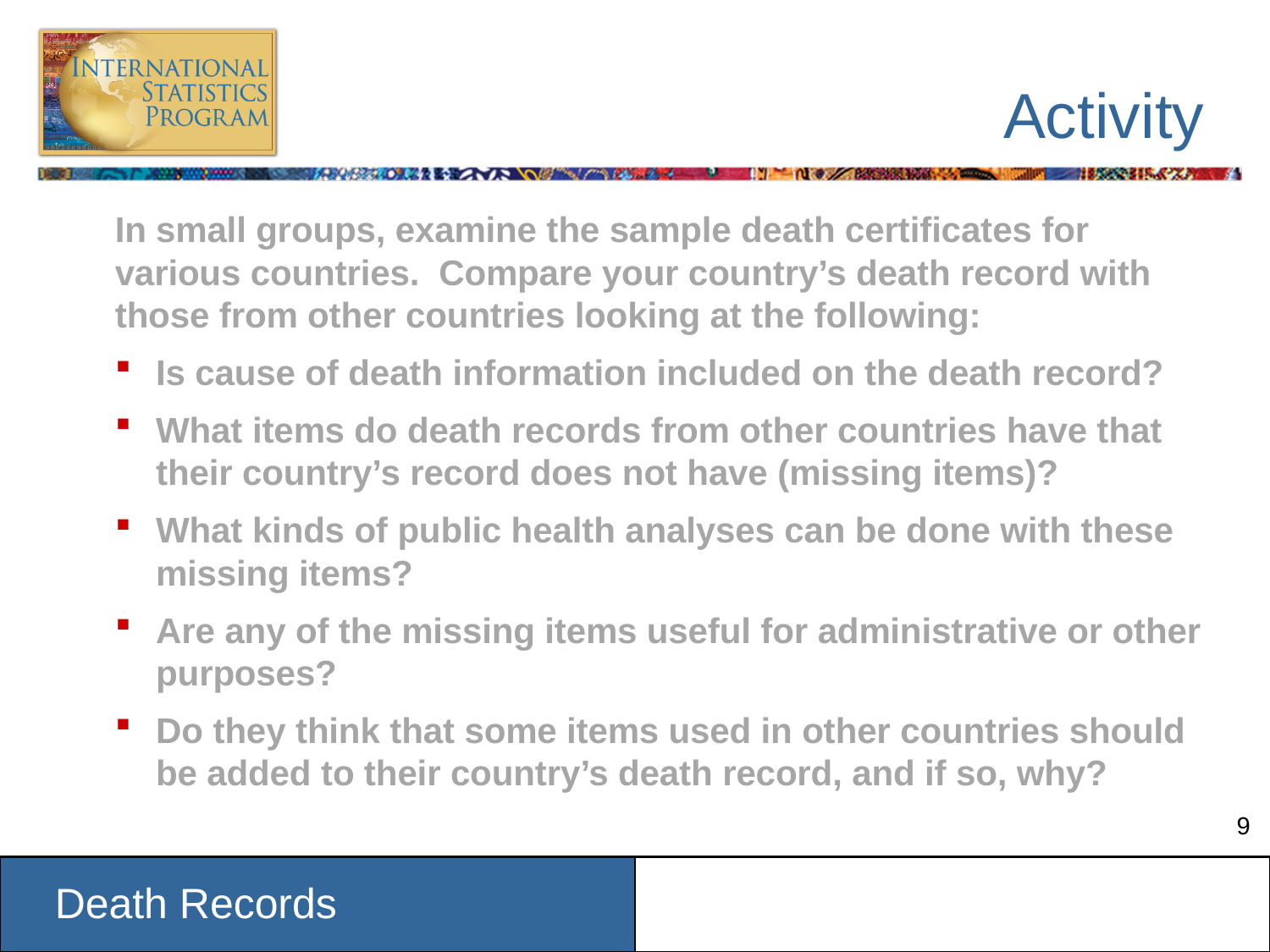

# Activity
In small groups, examine the sample death certificates for various countries.  Compare your country’s death record with those from other countries looking at the following:
Is cause of death information included on the death record?
What items do death records from other countries have that their country’s record does not have (missing items)?
What kinds of public health analyses can be done with these missing items?
Are any of the missing items useful for administrative or other purposes?
Do they think that some items used in other countries should be added to their country’s death record, and if so, why?